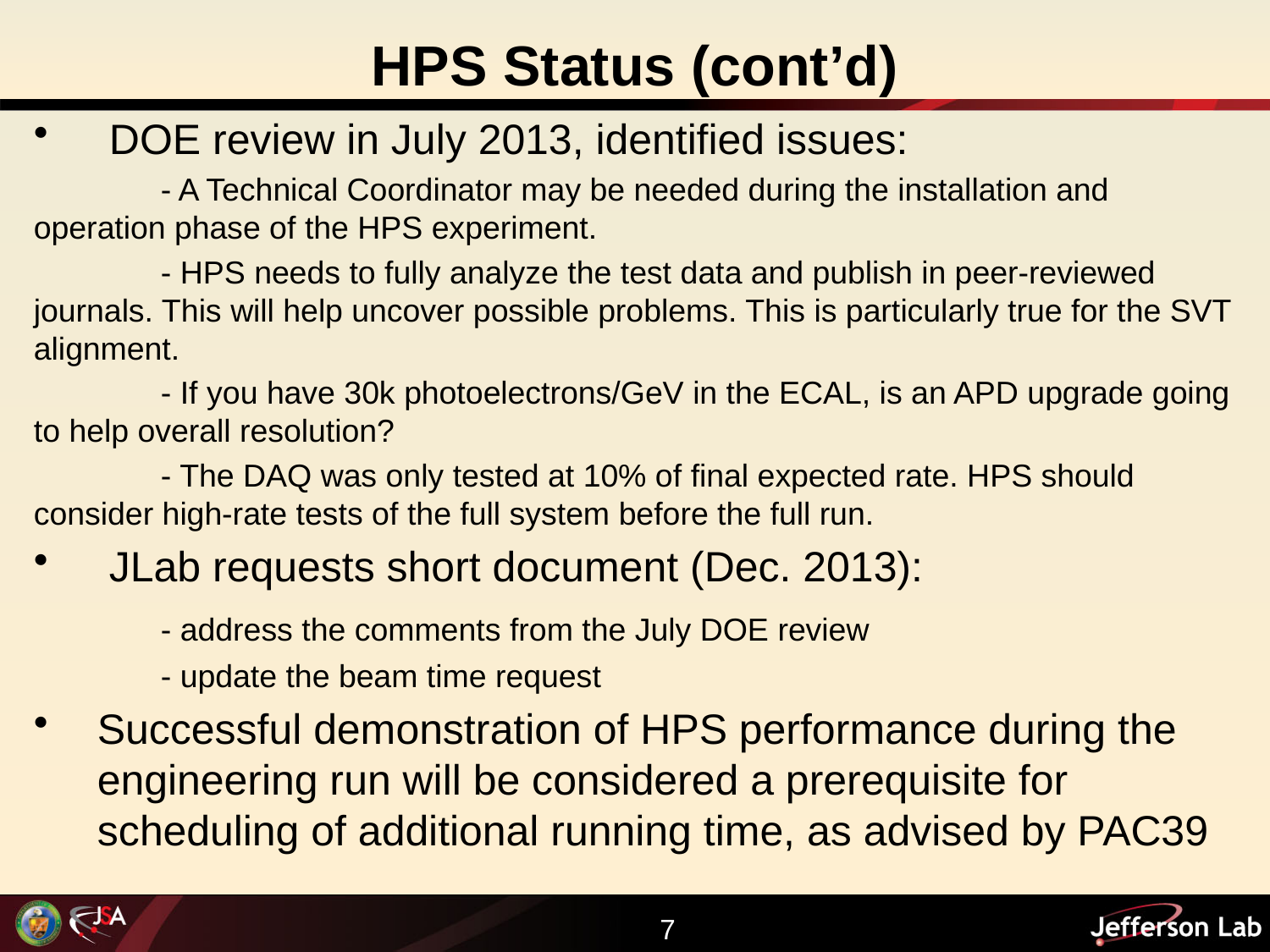

# HPS Status (cont’d)
 DOE review in July 2013, identified issues:
	- A Technical Coordinator may be needed during the installation and operation phase of the HPS experiment.
	- HPS needs to fully analyze the test data and publish in peer-reviewed journals. This will help uncover possible problems. This is particularly true for the SVT alignment.
	- If you have 30k photoelectrons/GeV in the ECAL, is an APD upgrade going to help overall resolution?
	- The DAQ was only tested at 10% of final expected rate. HPS should consider high-rate tests of the full system before the full run.
 JLab requests short document (Dec. 2013):
	- address the comments from the July DOE review
	- update the beam time request
Successful demonstration of HPS performance during the engineering run will be considered a prerequisite for scheduling of additional running time, as advised by PAC39